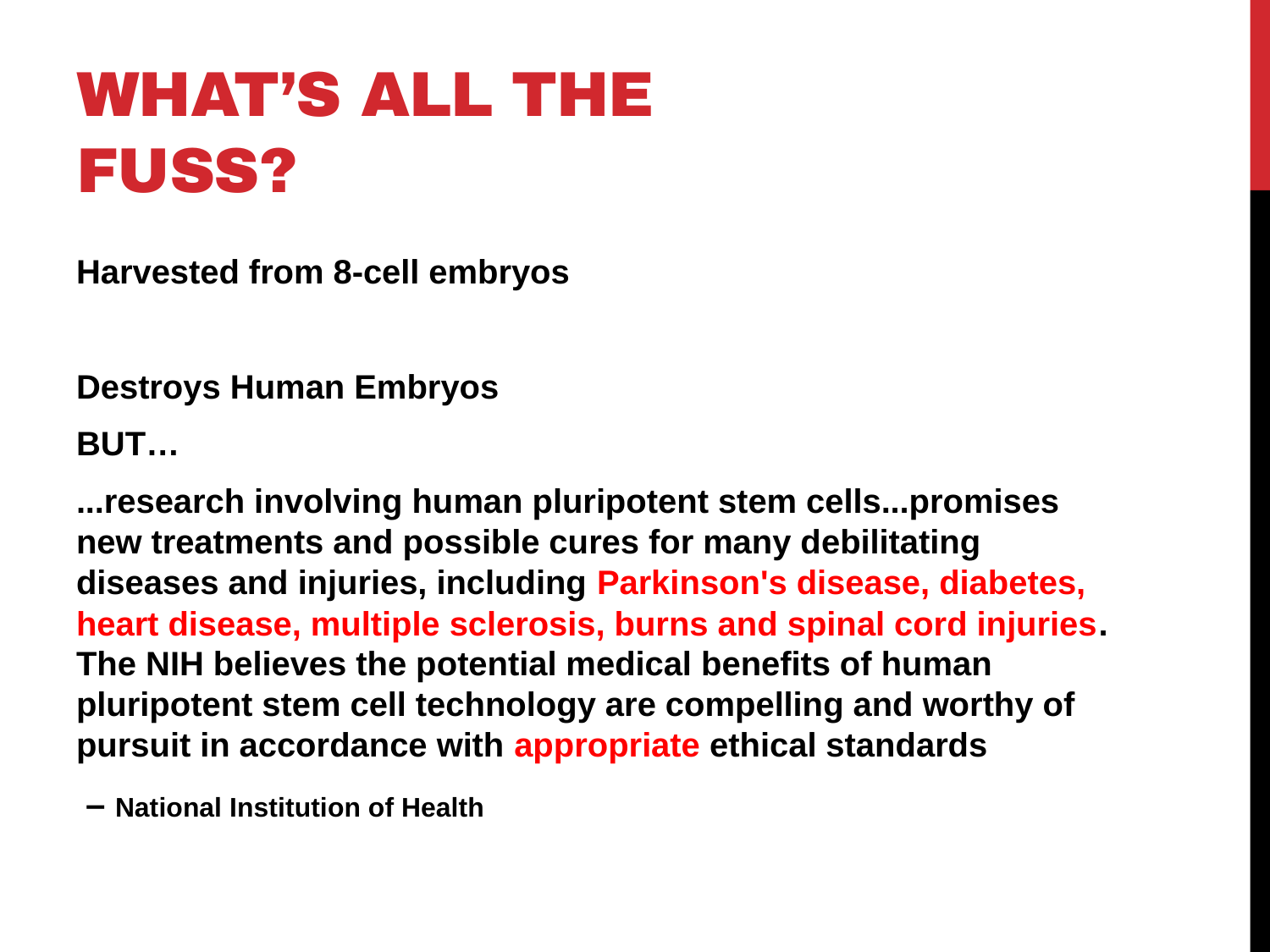

# What’s All the Fuss?
Harvested from 8-cell embryos

Destroys Human Embryos
BUT…
...research involving human pluripotent stem cells...promises new treatments and possible cures for many debilitating diseases and injuries, including Parkinson's disease, diabetes, heart disease, multiple sclerosis, burns and spinal cord injuries. The NIH believes the potential medical benefits of human pluripotent stem cell technology are compelling and worthy of pursuit in accordance with appropriate ethical standards
 – National Institution of Health